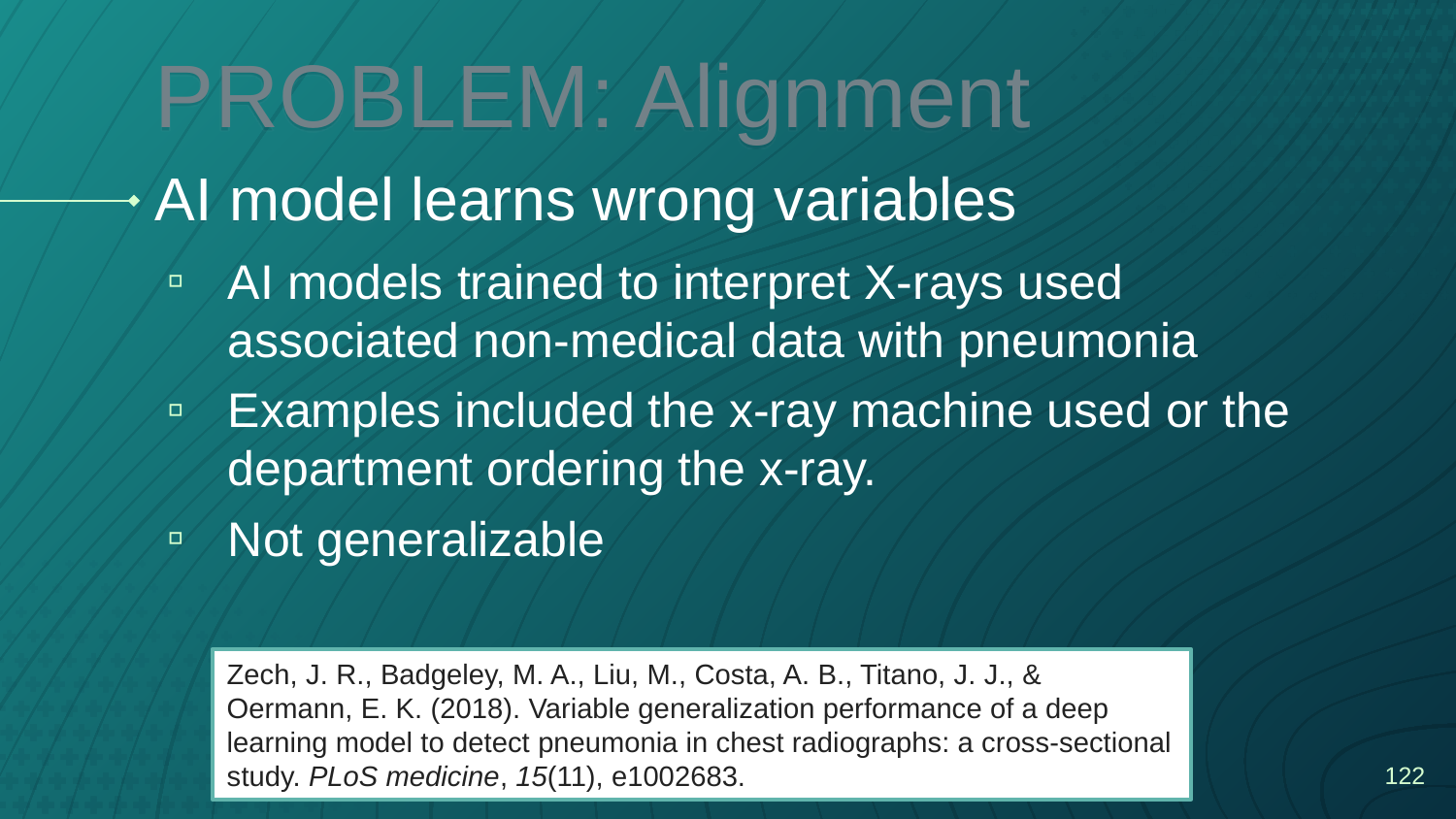

PROBLEM: Alignment
# AI model learns wrong variables
AI models trained to interpret X-rays used associated non-medical data with pneumonia
Examples included the x-ray machine used or the department ordering the x-ray.
Not generalizable
Zech, J. R., Badgeley, M. A., Liu, M., Costa, A. B., Titano, J. J., & Oermann, E. K. (2018). Variable generalization performance of a deep learning model to detect pneumonia in chest radiographs: a cross-sectional study. PLoS medicine, 15(11), e1002683.
122